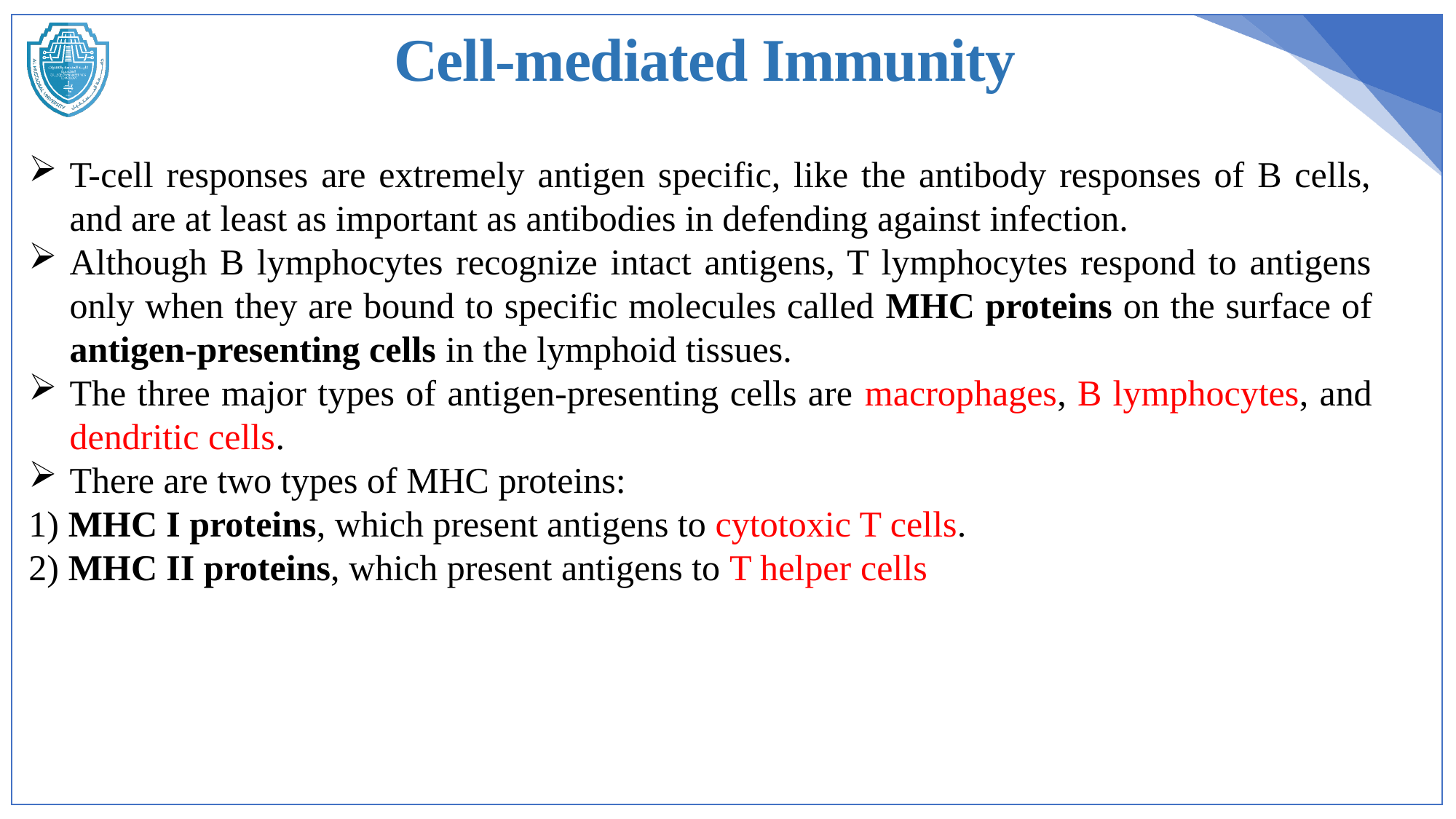

Cell-mediated Immunity
T-cell responses are extremely antigen specific, like the antibody responses of B cells, and are at least as important as antibodies in defending against infection.
Although B lymphocytes recognize intact antigens, T lymphocytes respond to antigens only when they are bound to specific molecules called MHC proteins on the surface of antigen-presenting cells in the lymphoid tissues.
The three major types of antigen-presenting cells are macrophages, B lymphocytes, and dendritic cells.
There are two types of MHC proteins:
1) MHC I proteins, which present antigens to cytotoxic T cells.
2) MHC II proteins, which present antigens to T helper cells